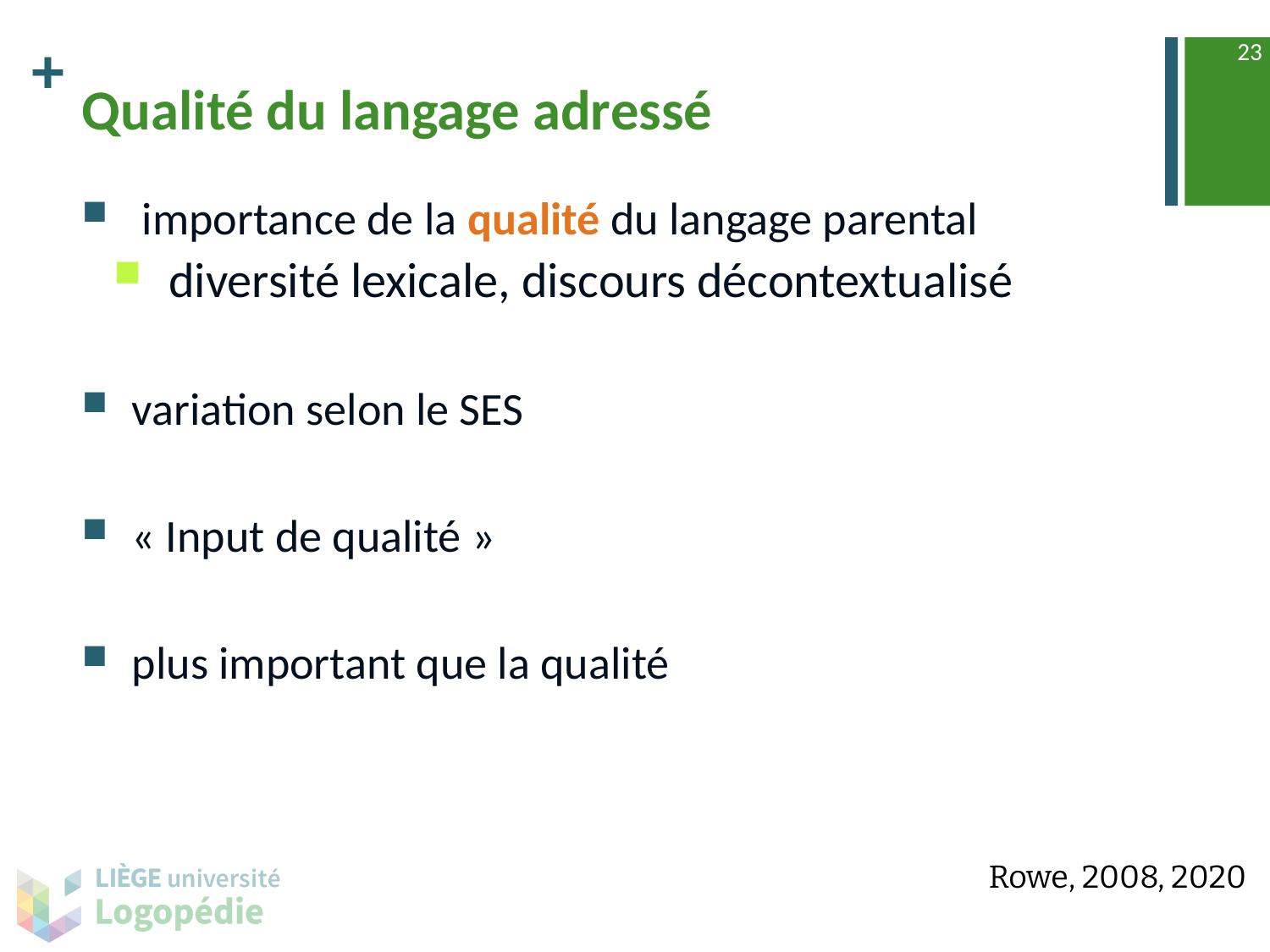

23
# Qualité du langage adressé
 importance de la qualité du langage parental
diversité lexicale, discours décontextualisé

variation selon le SES

« Input de qualité »

plus important que la qualité
Rowe, 2008, 2020